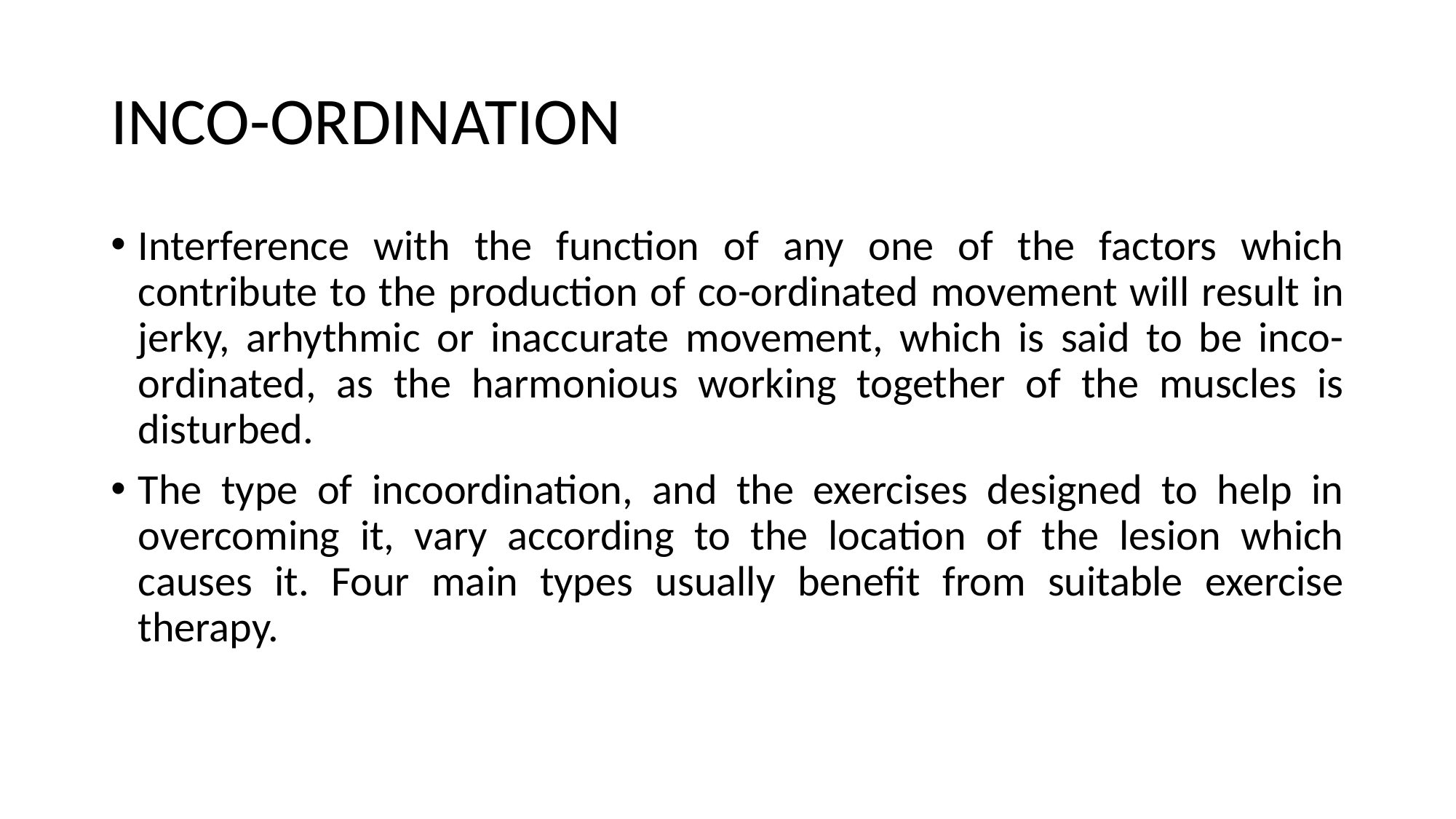

# INCO-ORDINATION
Interference with the function of any one of the factors which contribute to the production of co-ordinated movement will result in jerky, arhythmic or inaccurate movement, which is said to be inco-ordinated, as the harmonious working together of the muscles is disturbed.
The type of incoordination, and the exercises designed to help in overcoming it, vary according to the location of the lesion which causes it. Four main types usually benefit from suitable exercise therapy.